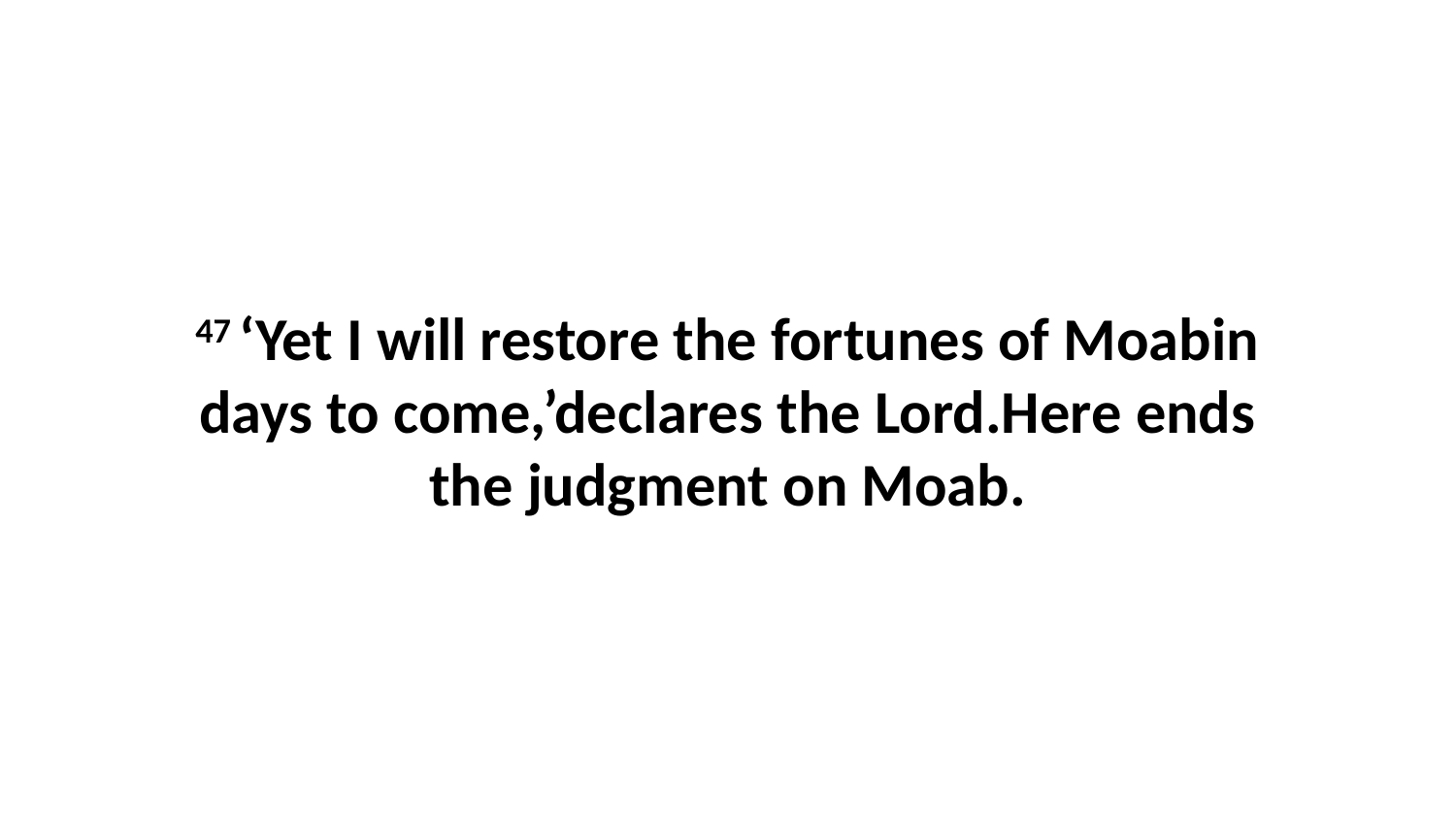

47 ‘Yet I will restore the fortunes of Moabin days to come,’declares the Lord.Here ends the judgment on Moab.